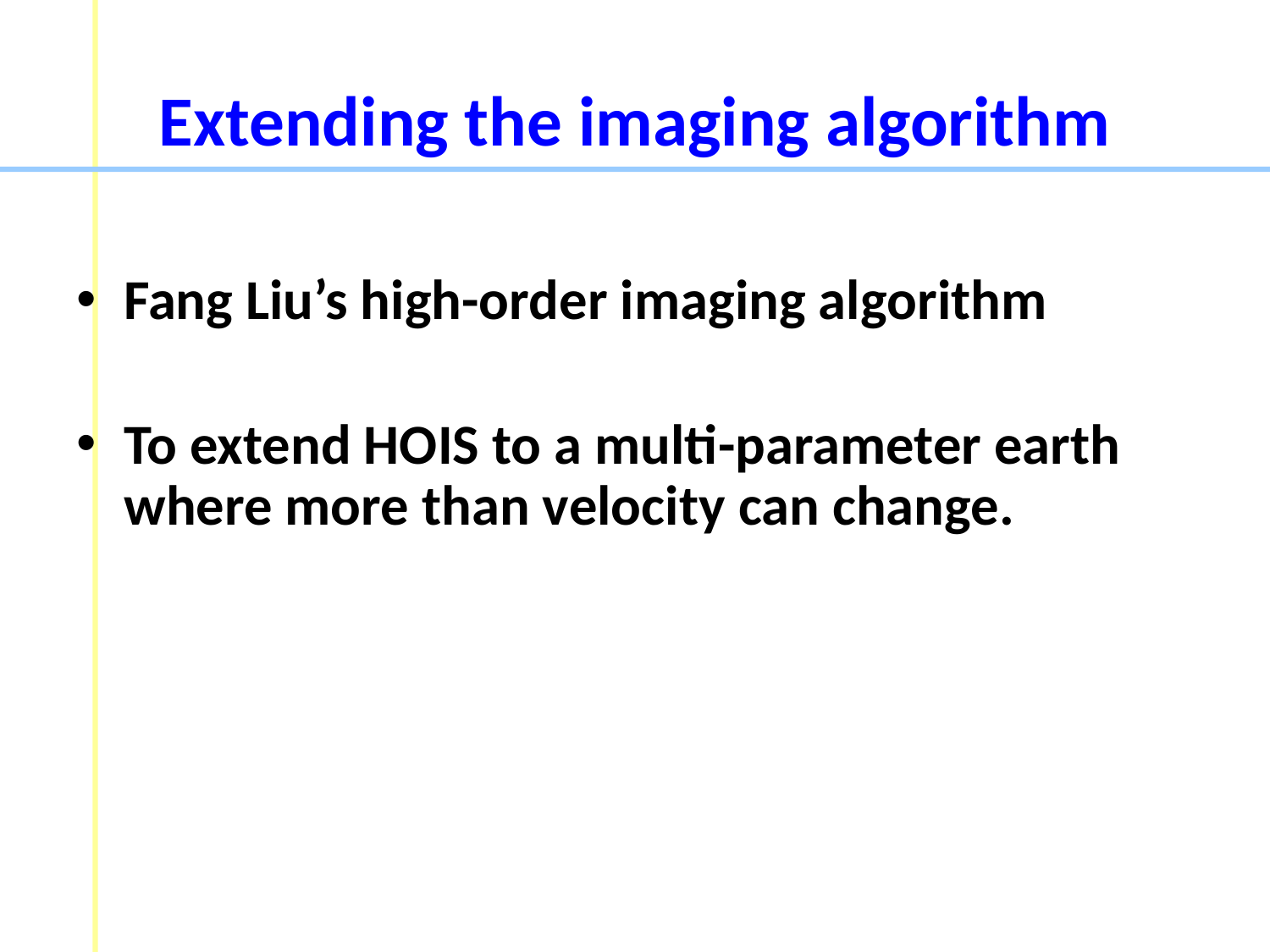

# Extending the imaging algorithm

Fang Liu’s high-order imaging algorithm

To extend HOIS to a multi-parameter earth where more than velocity can change.